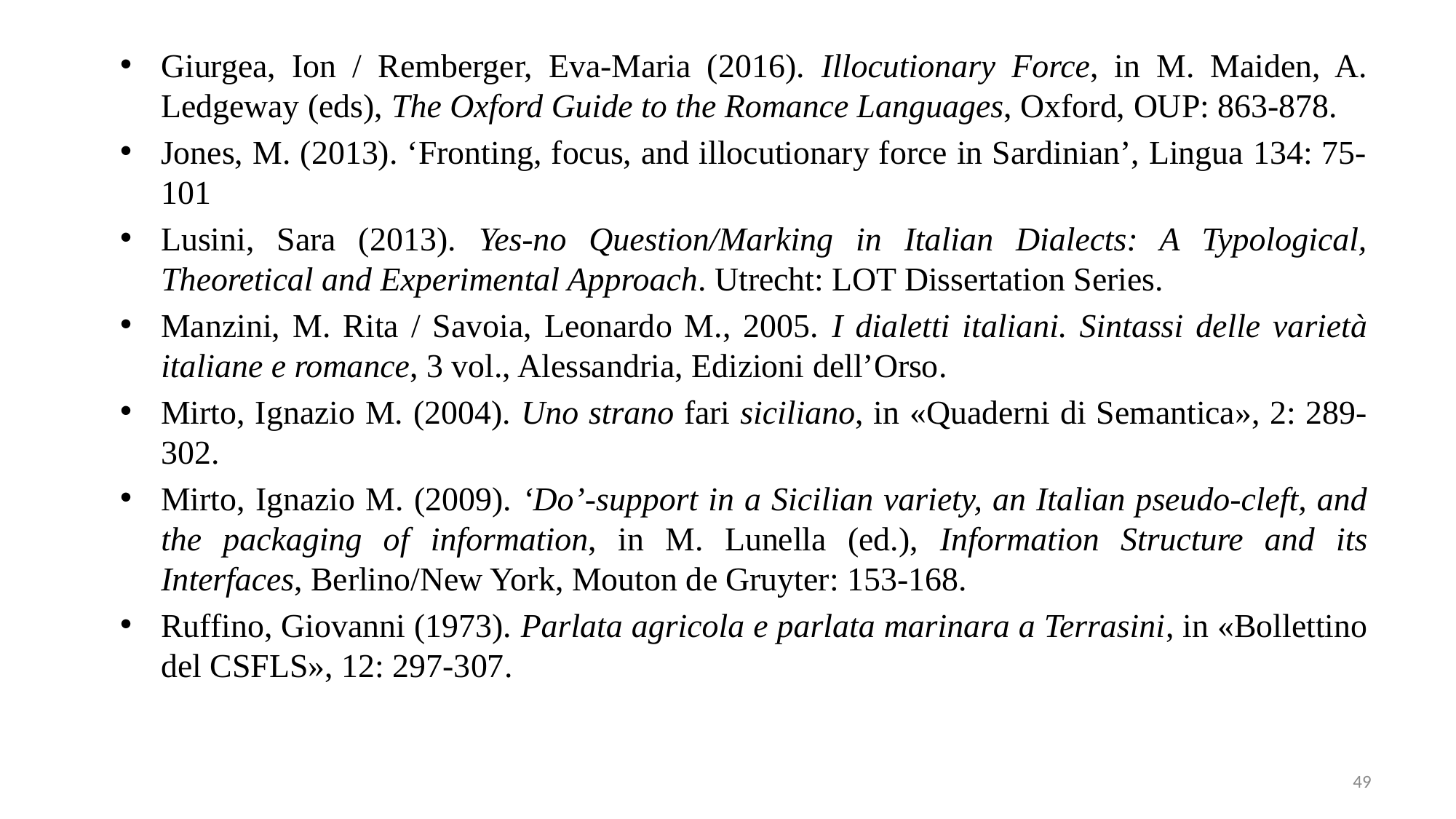

Giurgea, Ion / Remberger, Eva-Maria (2016). Illocutionary Force, in M. Maiden, A. Ledgeway (eds), The Oxford Guide to the Romance Languages, Oxford, OUP: 863-878.
Jones, M. (2013). ‘Fronting, focus, and illocutionary force in Sardinian’, Lingua 134: 75-101
Lusini, Sara (2013). Yes-no Question/Marking in Italian Dialects: A Typological, Theoretical and Experimental Approach. Utrecht: LOT Dissertation Series.
Manzini, M. Rita / Savoia, Leonardo M., 2005. I dialetti italiani. Sintassi delle varietà italiane e romance, 3 vol., Alessandria, Edizioni dell’Orso.
Mirto, Ignazio M. (2004). Uno strano fari siciliano, in «Quaderni di Semantica», 2: 289-302.
Mirto, Ignazio M. (2009). ‘Do’-support in a Sicilian variety, an Italian pseudo-cleft, and the packaging of information, in M. Lunella (ed.), Information Structure and its Interfaces, Berlino/New York, Mouton de Gruyter: 153-168.
Ruffino, Giovanni (1973). Parlata agricola e parlata marinara a Terrasini, in «Bollettino del CSFLS», 12: 297-307.

49